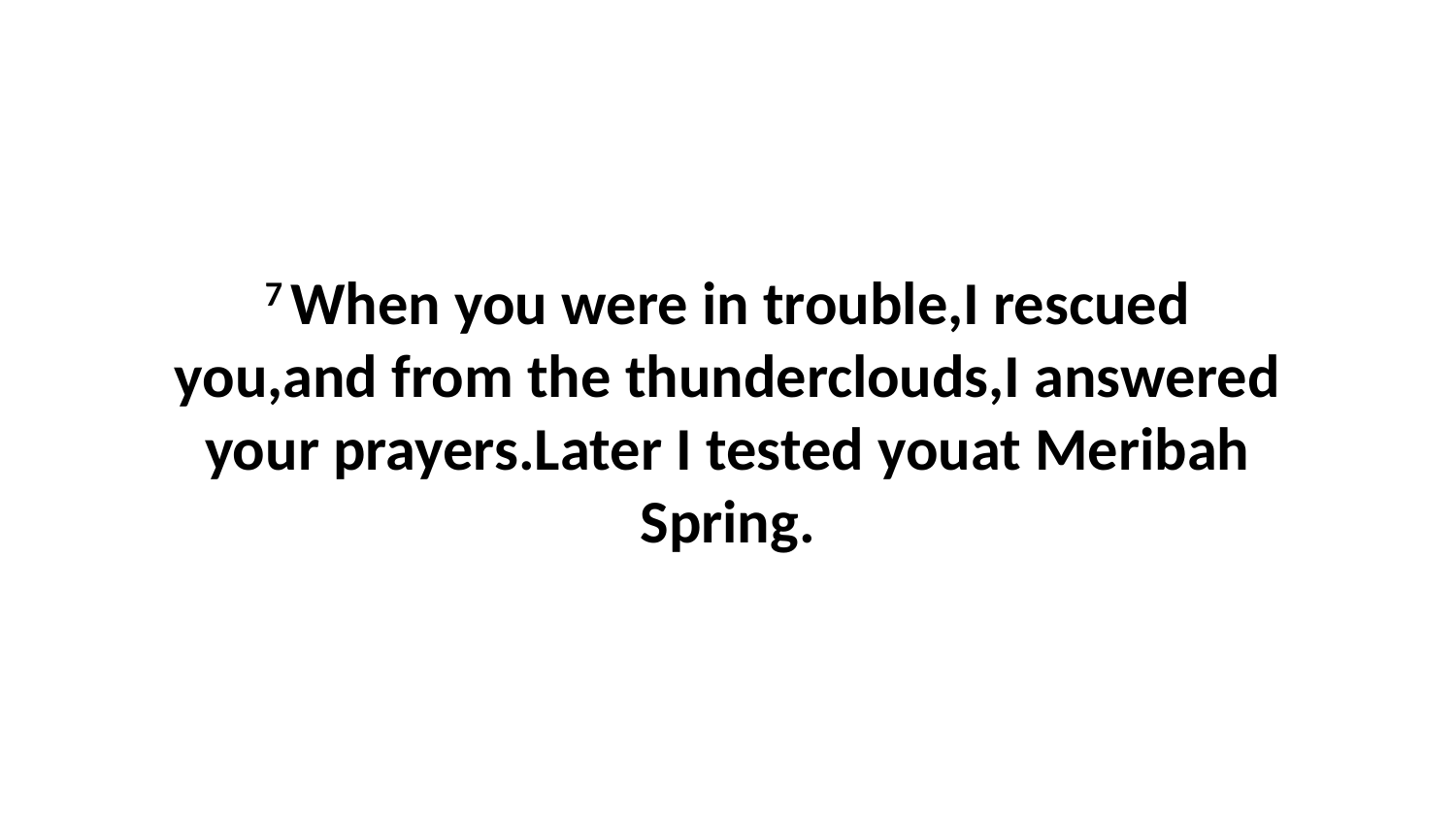

7 When you were in trouble,I rescued you,and from the thunderclouds,I answered your prayers.Later I tested youat Meribah Spring.